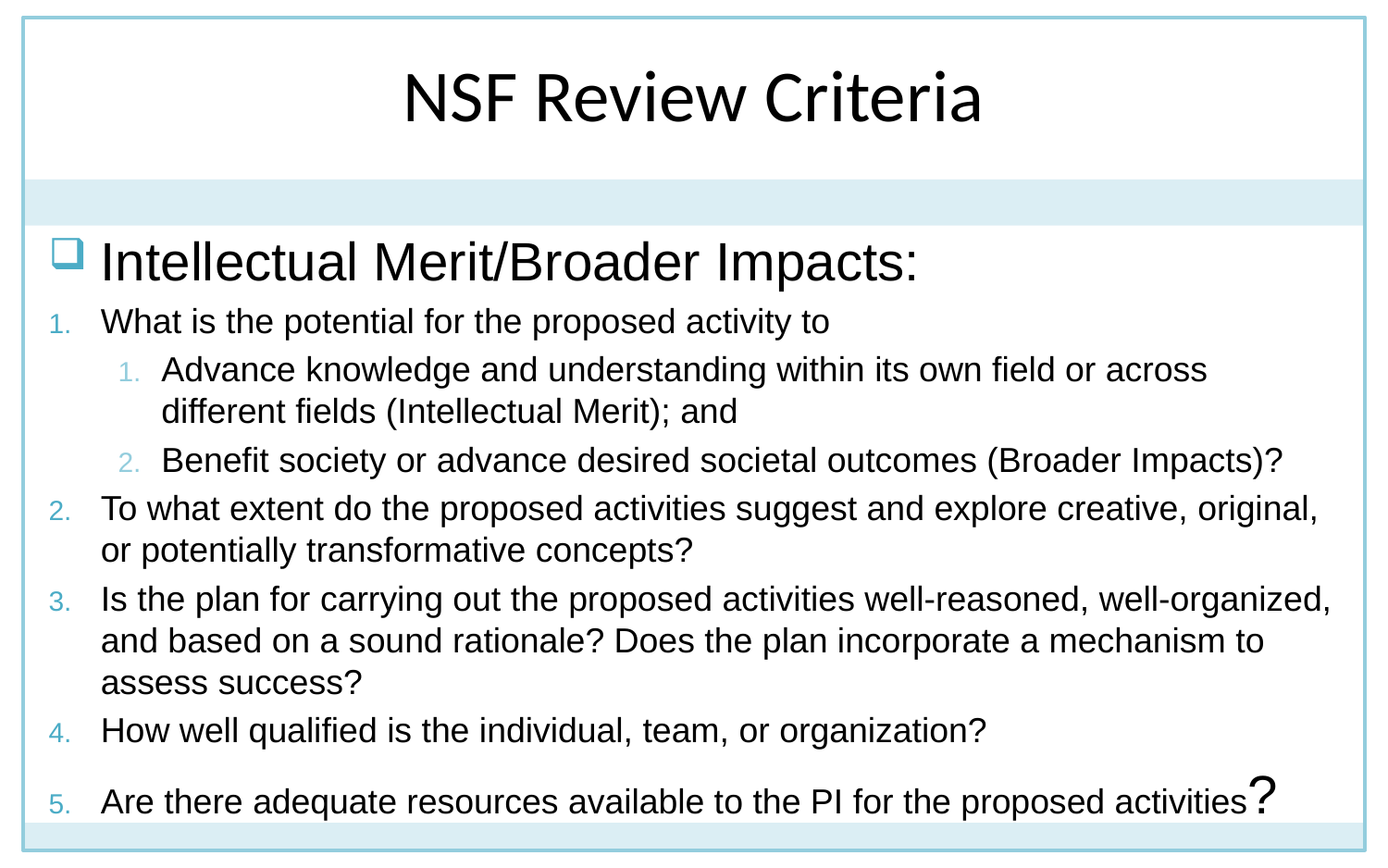

# NSF Review Criteria
Intellectual Merit/Broader Impacts:
What is the potential for the proposed activity to
Advance knowledge and understanding within its own field or across different fields (Intellectual Merit); and
Benefit society or advance desired societal outcomes (Broader Impacts)?
To what extent do the proposed activities suggest and explore creative, original, or potentially transformative concepts?
Is the plan for carrying out the proposed activities well-reasoned, well-organized, and based on a sound rationale? Does the plan incorporate a mechanism to assess success?
How well qualified is the individual, team, or organization?
Are there adequate resources available to the PI for the proposed activities?